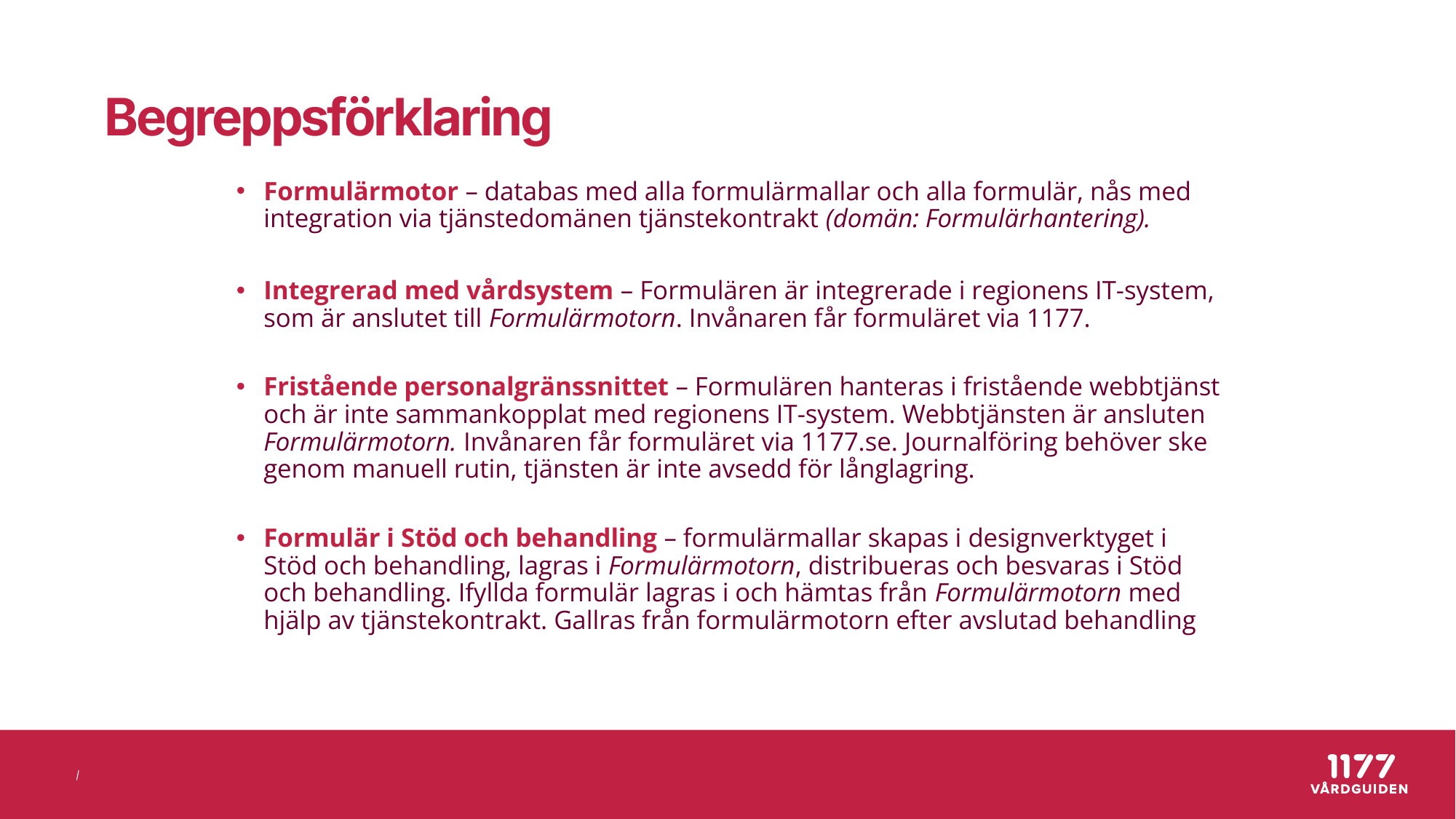

# Begreppsförklaring
Formulärmotor – databas med alla formulärmallar och alla formulär, nås med integration via tjänstedomänen tjänstekontrakt (domän: Formulärhantering).
Integrerad med vårdsystem – Formulären är integrerade i regionens IT-system, som är anslutet till Formulärmotorn. Invånaren får formuläret via 1177.
Fristående personalgränssnittet – Formulären hanteras i fristående webbtjänst och är inte sammankopplat med regionens IT-system. Webbtjänsten är ansluten Formulärmotorn. Invånaren får formuläret via 1177.se. Journalföring behöver ske genom manuell rutin, tjänsten är inte avsedd för långlagring.
Formulär i Stöd och behandling – formulärmallar skapas i designverktyget i Stöd och behandling, lagras i Formulärmotorn, distribueras och besvaras i Stöd och behandling. Ifyllda formulär lagras i och hämtas från Formulärmotorn med hjälp av tjänstekontrakt. Gallras från formulärmotorn efter avslutad behandling